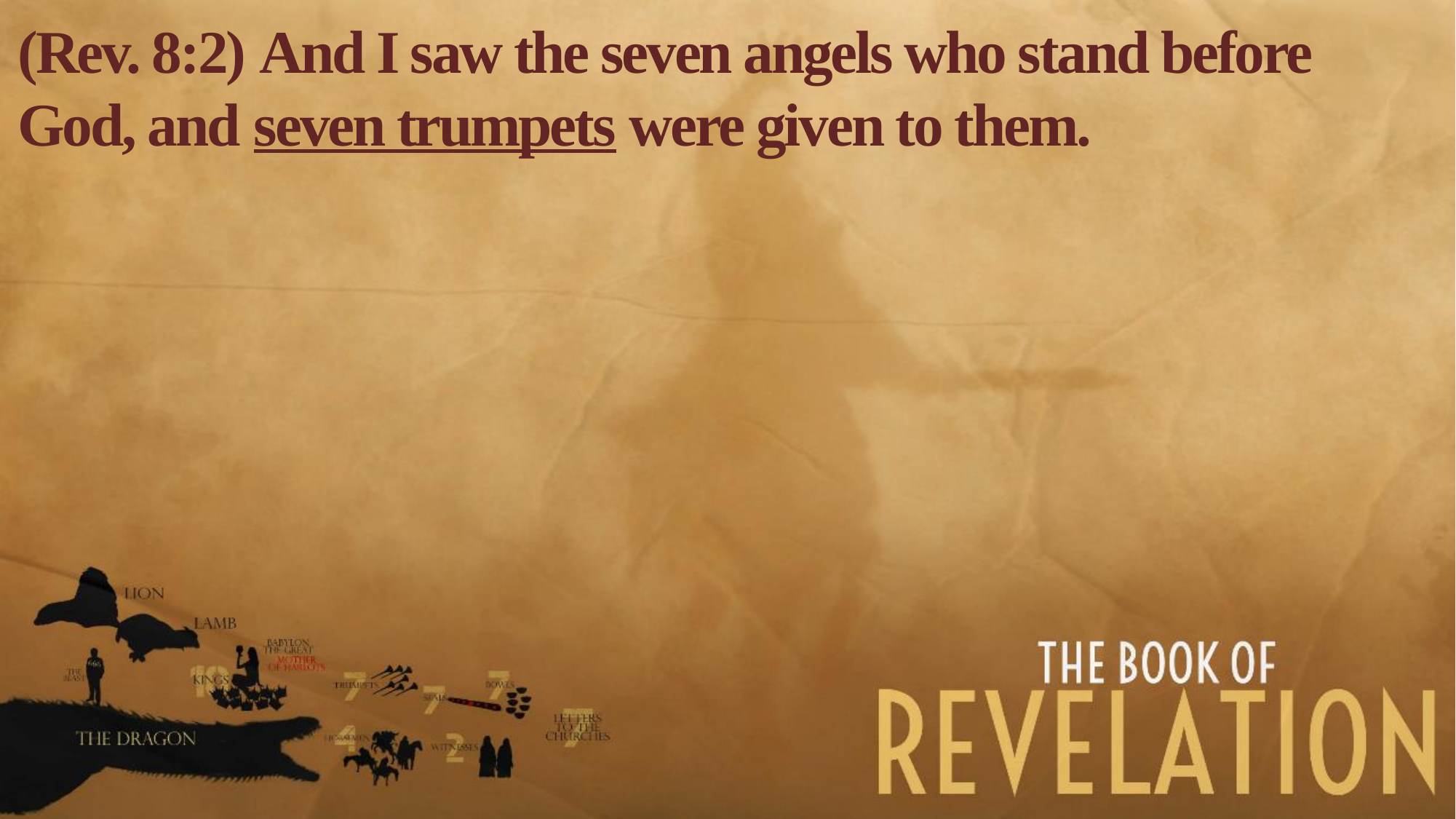

(Rev. 8:2) And I saw the seven angels who stand before God, and seven trumpets were given to them.